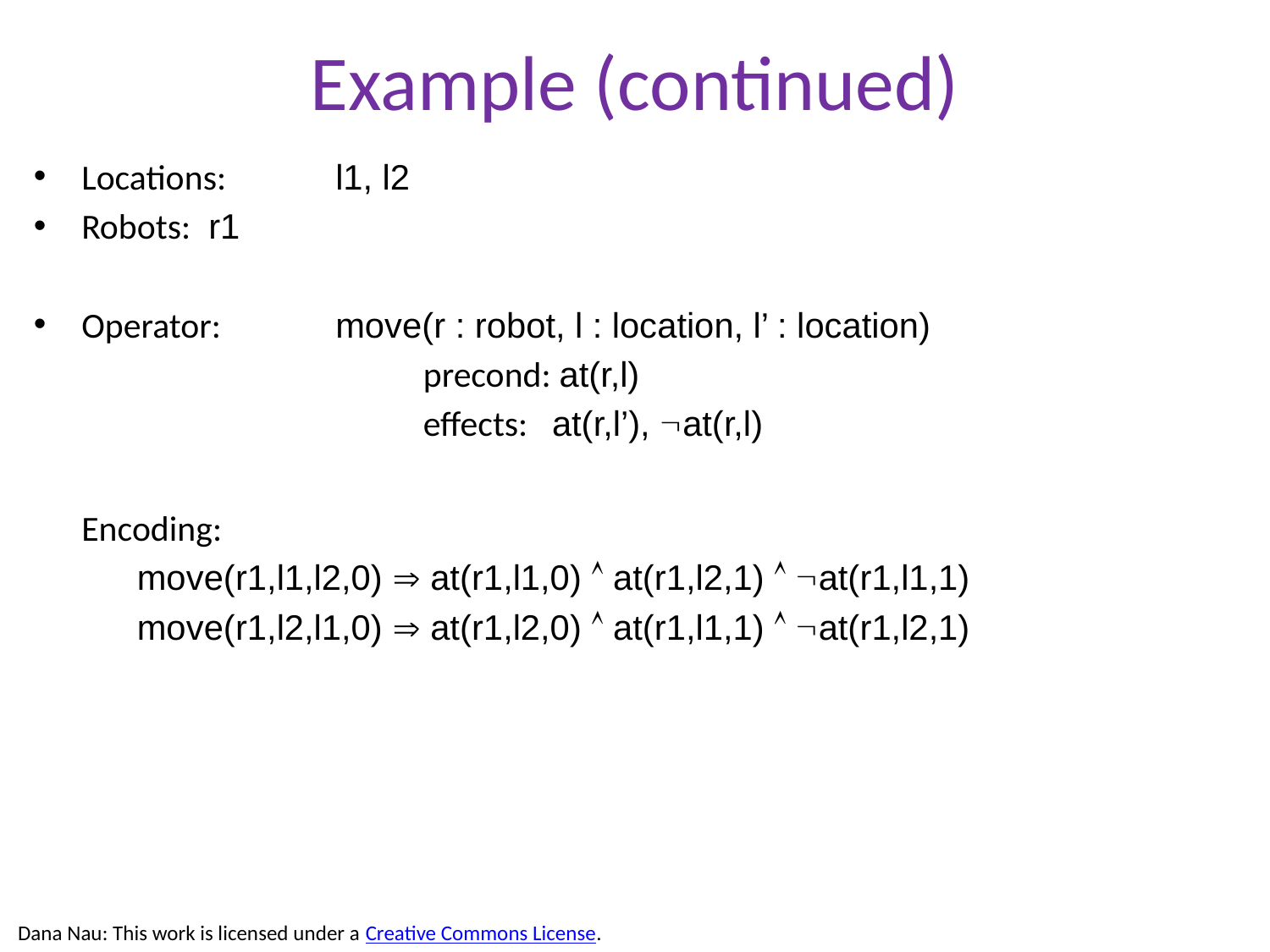

# Example (continued)
Locations:	l1, l2
Robots:	r1

Operator:	move(r : robot, l : location, l’ : location)
			    precond: at(r,l)
			    effects:   at(r,l’), ¬at(r,l)

	Encoding:
	move(r1,l1,l2,0) ⇒ at(r1,l1,0) ∧ at(r1,l2,1) ∧ ¬at(r1,l1,1)
	move(r1,l2,l1,0) ⇒ at(r1,l2,0) ∧ at(r1,l1,1) ∧ ¬at(r1,l2,1)

Dana Nau: This work is licensed under a Creative Commons License.